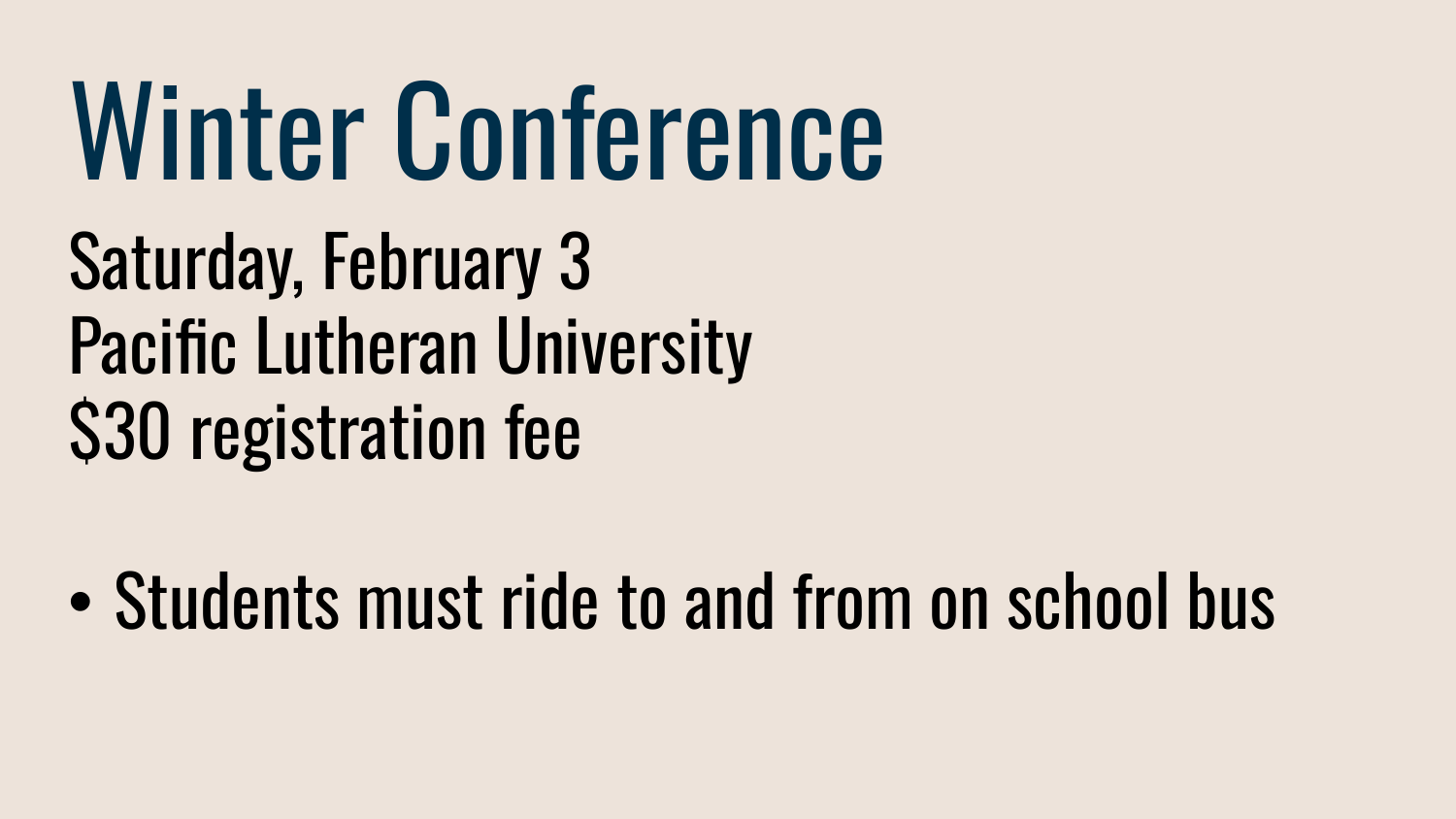

# Winter Conference
Saturday, February 3
Pacific Lutheran University
$30 registration fee
Students must ride to and from on school bus